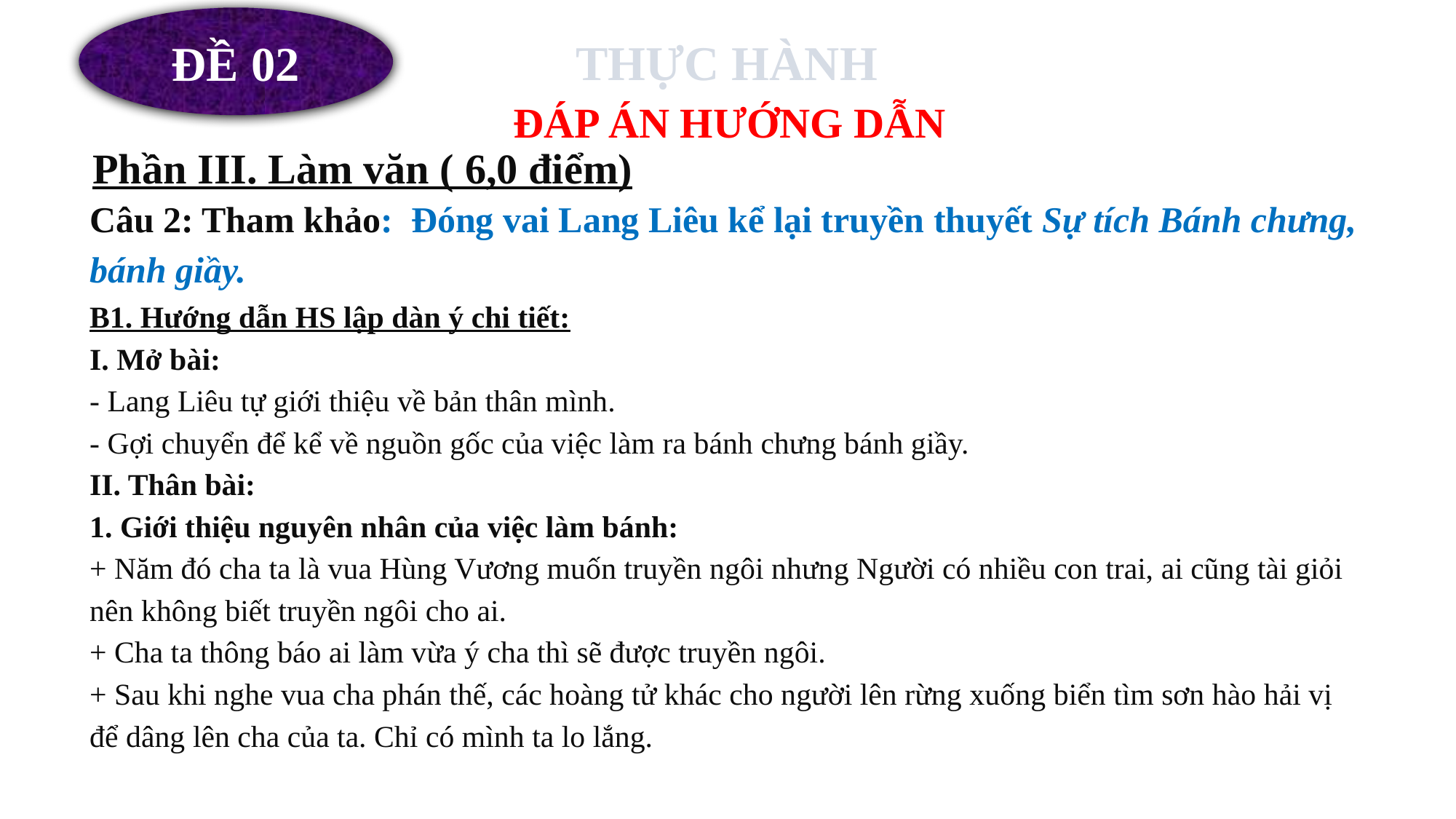

ĐỀ 02
THỰC HÀNH
 ĐÁP ÁN HƯỚNG DẪN
Phần III. Làm văn ( 6,0 điểm)
Câu 2: Tham khảo:  Đóng vai Lang Liêu kể lại truyền thuyết Sự tích Bánh chưng, bánh giầy.
B1. Hướng dẫn HS lập dàn ý chi tiết:
I. Mở bài:
- Lang Liêu tự giới thiệu về bản thân mình.
- Gợi chuyển để kể về nguồn gốc của việc làm ra bánh chưng bánh giầy.
II. Thân bài:
1. Giới thiệu nguyên nhân của việc làm bánh:
+ Năm đó cha ta là vua Hùng Vương muốn truyền ngôi nhưng Người có nhiều con trai, ai cũng tài giỏi nên không biết truyền ngôi cho ai.
+ Cha ta thông báo ai làm vừa ý cha thì sẽ được truyền ngôi.
+ Sau khi nghe vua cha phán thế, các hoàng tử khác cho người lên rừng xuống biển tìm sơn hào hải vị để dâng lên cha của ta. Chỉ có mình ta lo lắng.